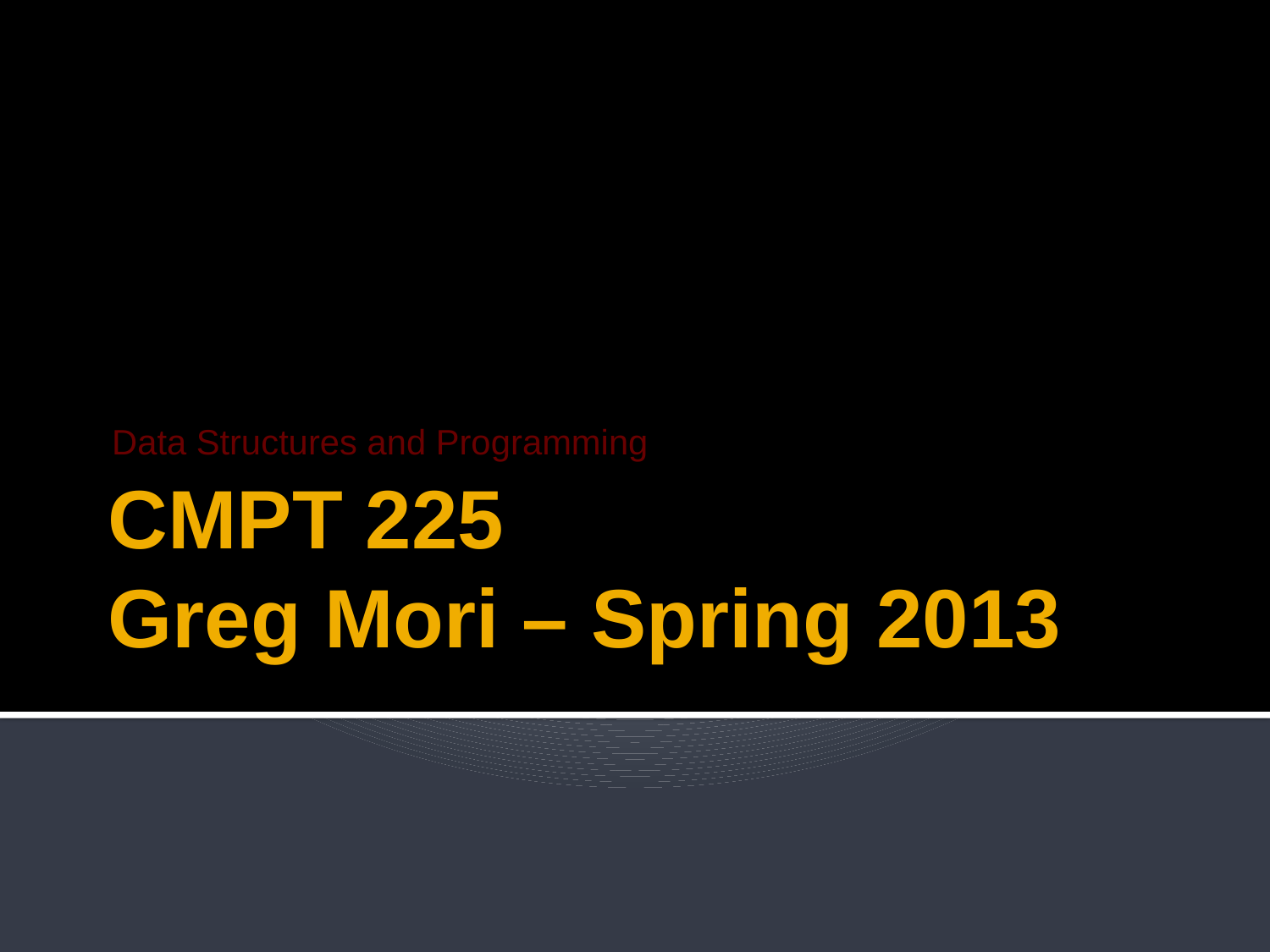

Data Structures and Programming
# CMPT 225 Greg Mori – Spring 2013